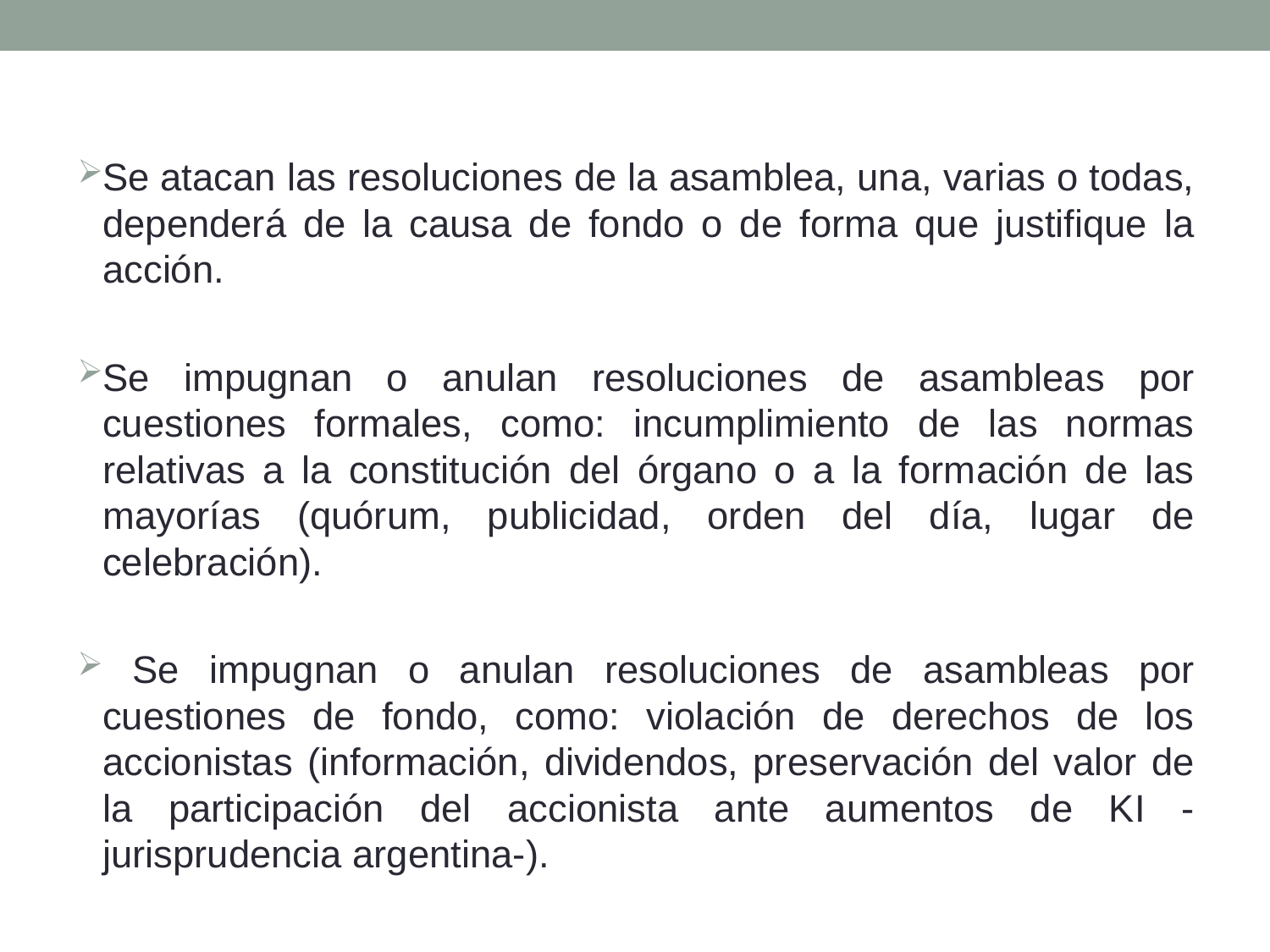

Se atacan las resoluciones de la asamblea, una, varias o todas, dependerá de la causa de fondo o de forma que justifique la acción.

Se impugnan o anulan resoluciones de asambleas por cuestiones formales, como: incumplimiento de las normas relativas a la constitución del órgano o a la formación de las mayorías (quórum, publicidad, orden del día, lugar de celebración).

 Se impugnan o anulan resoluciones de asambleas por cuestiones de fondo, como: violación de derechos de los accionistas (información, dividendos, preservación del valor de la participación del accionista ante aumentos de KI -jurisprudencia argentina-).